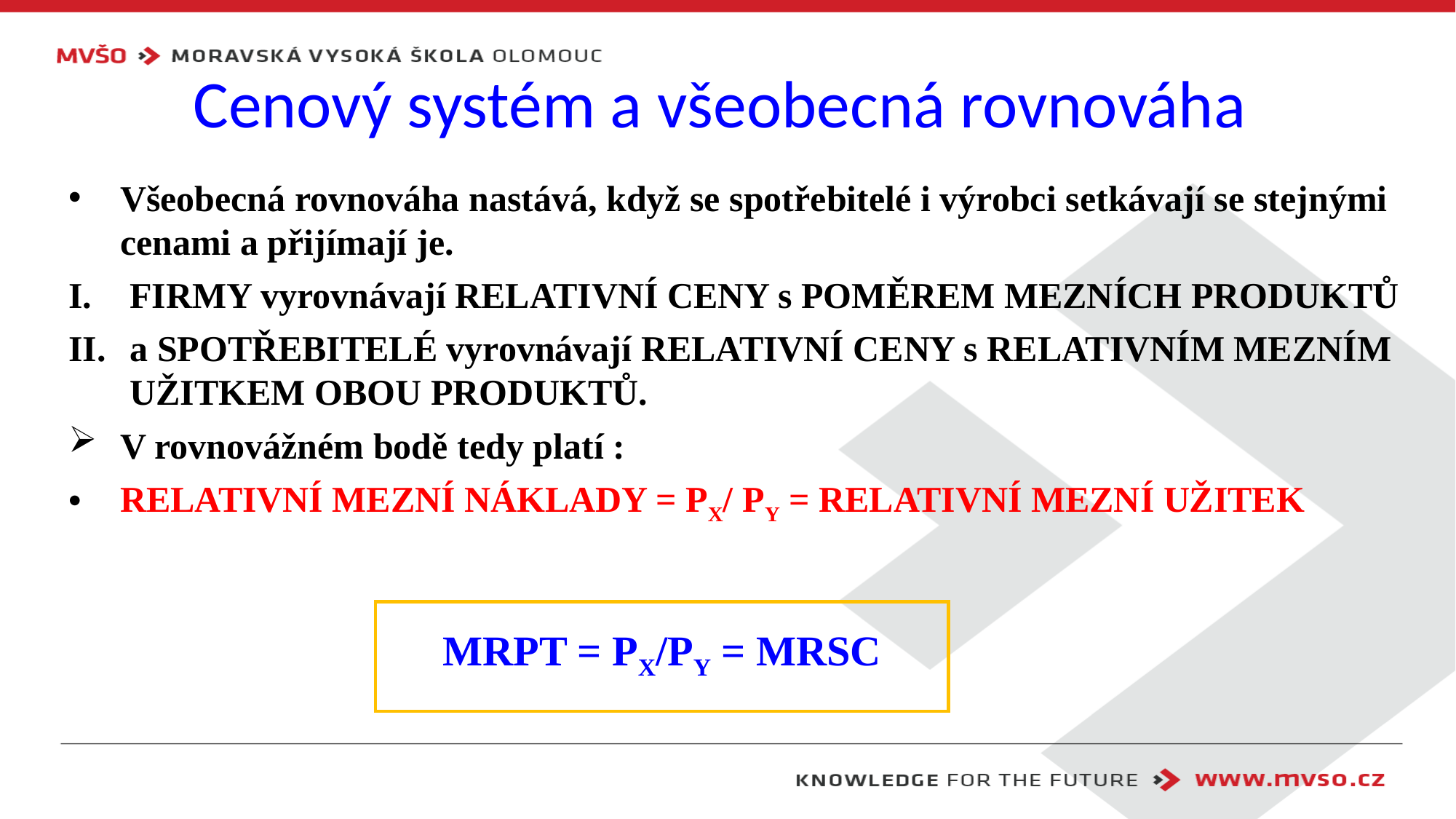

# Cenový systém a všeobecná rovnováha
Všeobecná rovnováha nastává, když se spotřebitelé i výrobci setkávají se stejnými cenami a přijímají je.
FIRMY vyrovnávají RELATIVNÍ CENY s POMĚREM MEZNÍCH PRODUKTŮ
a SPOTŘEBITELÉ vyrovnávají RELATIVNÍ CENY s RELATIVNÍM MEZNÍM UŽITKEM OBOU PRODUKTŮ.
V rovnovážném bodě tedy platí :
RELATIVNÍ MEZNÍ NÁKLADY = PX/ PY = RELATIVNÍ MEZNÍ UŽITEK

MRPT = PX/PY = MRSC